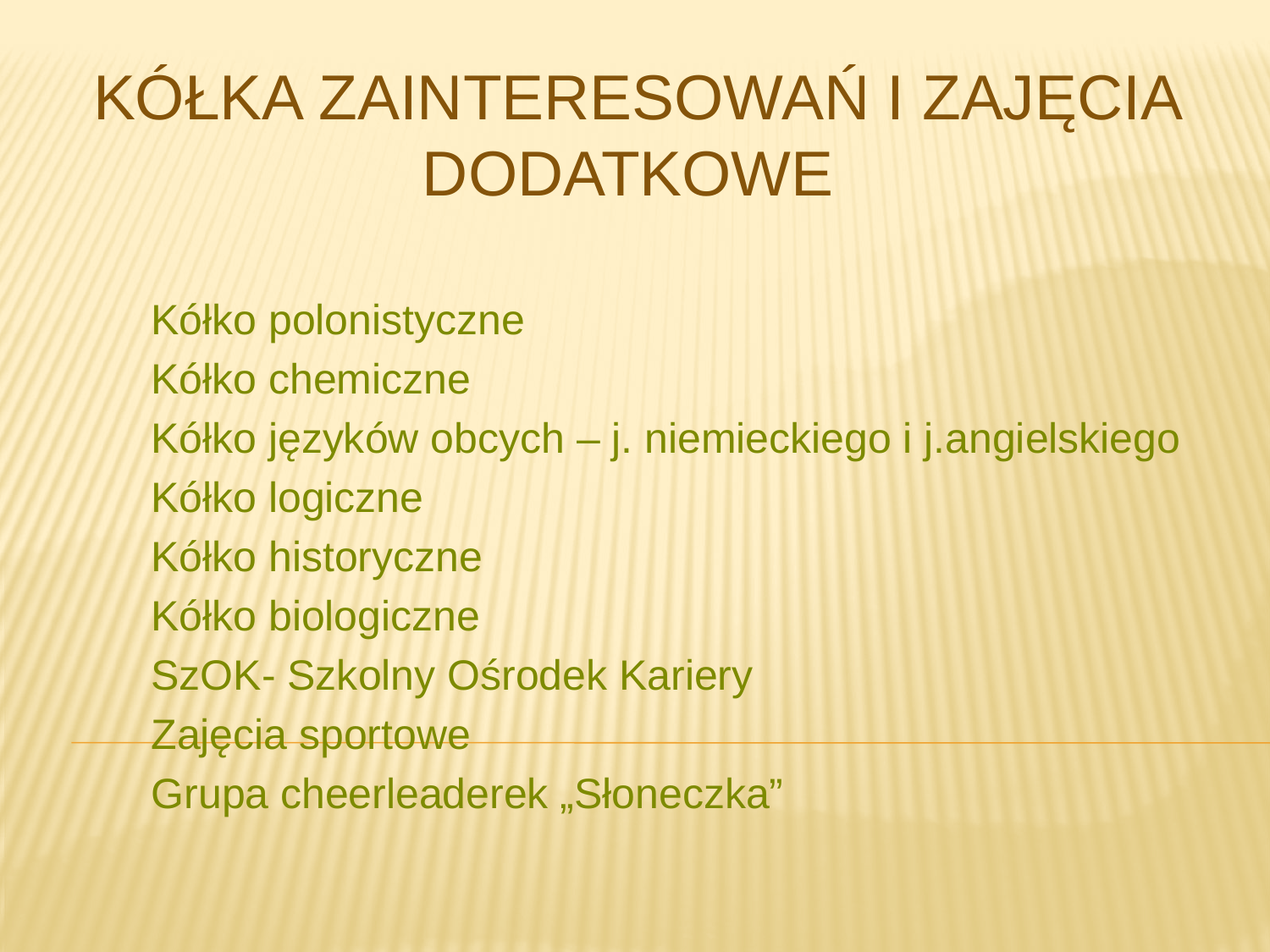

# Kółka zainteresowań i Zajęcia dodatkowe
Kółko polonistyczne
Kółko chemiczne
Kółko języków obcych – j. niemieckiego i j.angielskiego
Kółko logiczne
Kółko historyczne
Kółko biologiczne
SzOK- Szkolny Ośrodek Kariery
Zajęcia sportowe
Grupa cheerleaderek „Słoneczka”